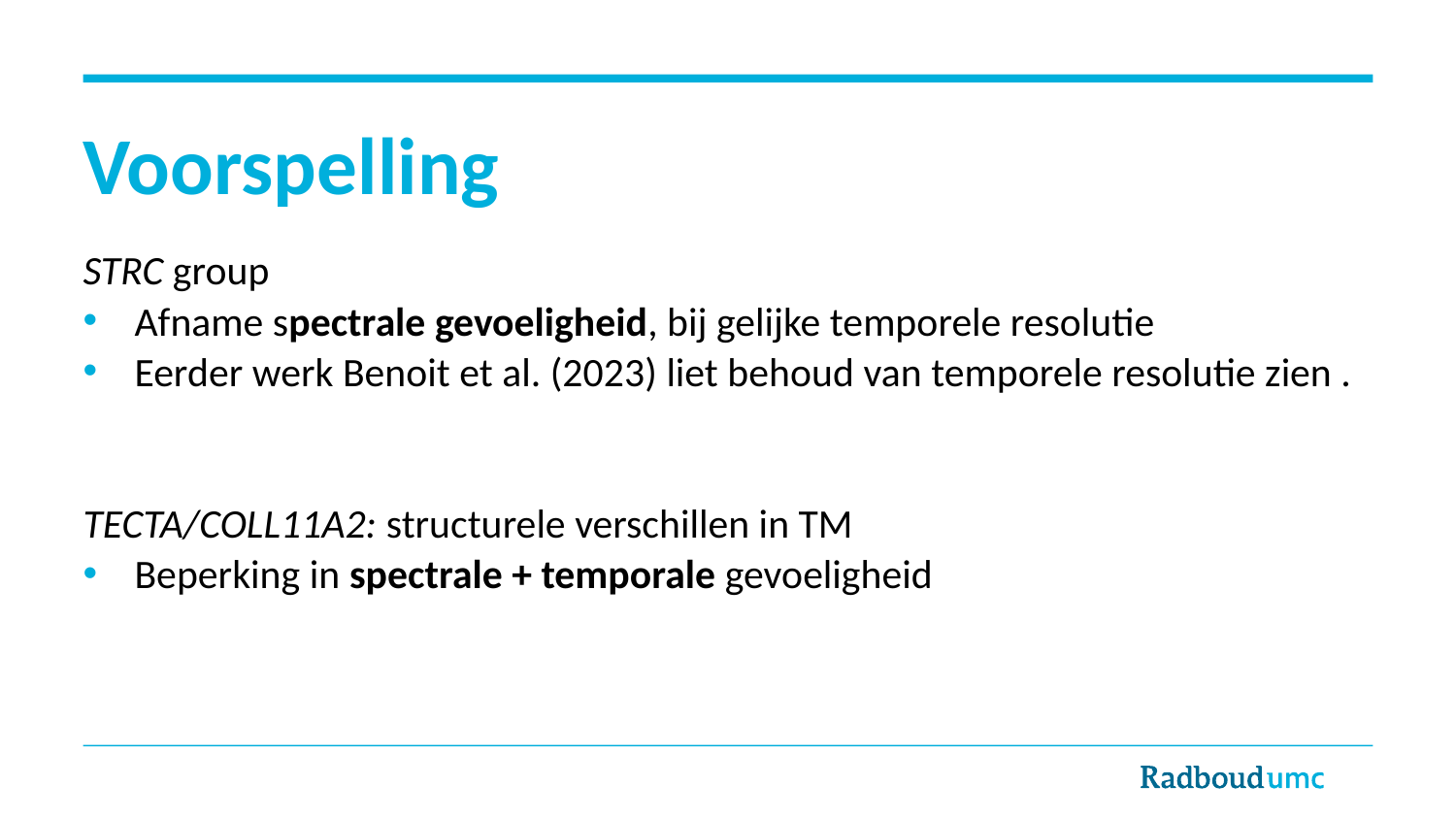

# Voorspelling
STRC group
Afname spectrale gevoeligheid, bij gelijke temporele resolutie
Eerder werk Benoit et al. (2023) liet behoud van temporele resolutie zien .

TECTA/COLL11A2: structurele verschillen in TM
Beperking in spectrale + temporale gevoeligheid